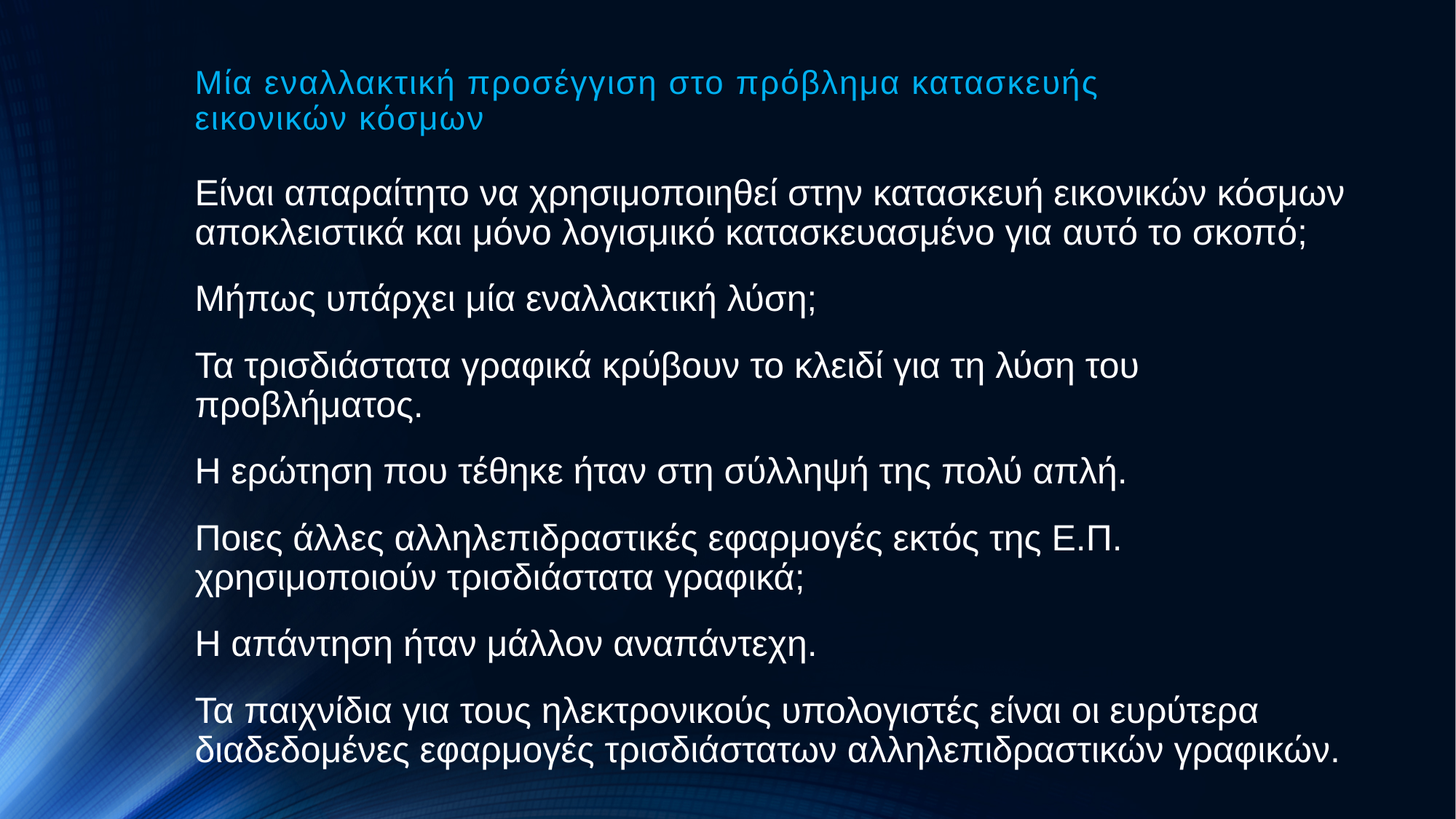

# Μία εναλλακτική προσέγγιση στο πρόβλημα κατασκευής εικονικών κόσμων
Είναι απαραίτητο να χρησιμοποιηθεί στην κατασκευή εικονικών κόσμων αποκλειστικά και μόνο λογισμικό κατασκευασμένο για αυτό το σκοπό;
Μήπως υπάρχει μία εναλλακτική λύση;
Τα τρισδιάστατα γραφικά κρύβουν το κλειδί για τη λύση του προβλήματος.
Η ερώτηση που τέθηκε ήταν στη σύλληψή της πολύ απλή.
Ποιες άλλες αλληλεπιδραστικές εφαρμογές εκτός της Ε.Π. χρησιμοποιούν τρισδιάστατα γραφικά;
Η απάντηση ήταν μάλλον αναπάντεχη.
Τα παιχνίδια για τους ηλεκτρονικούς υπολογιστές είναι οι ευρύτερα διαδεδομένες εφαρμογές τρισδιάστατων αλληλεπιδραστικών γραφικών.